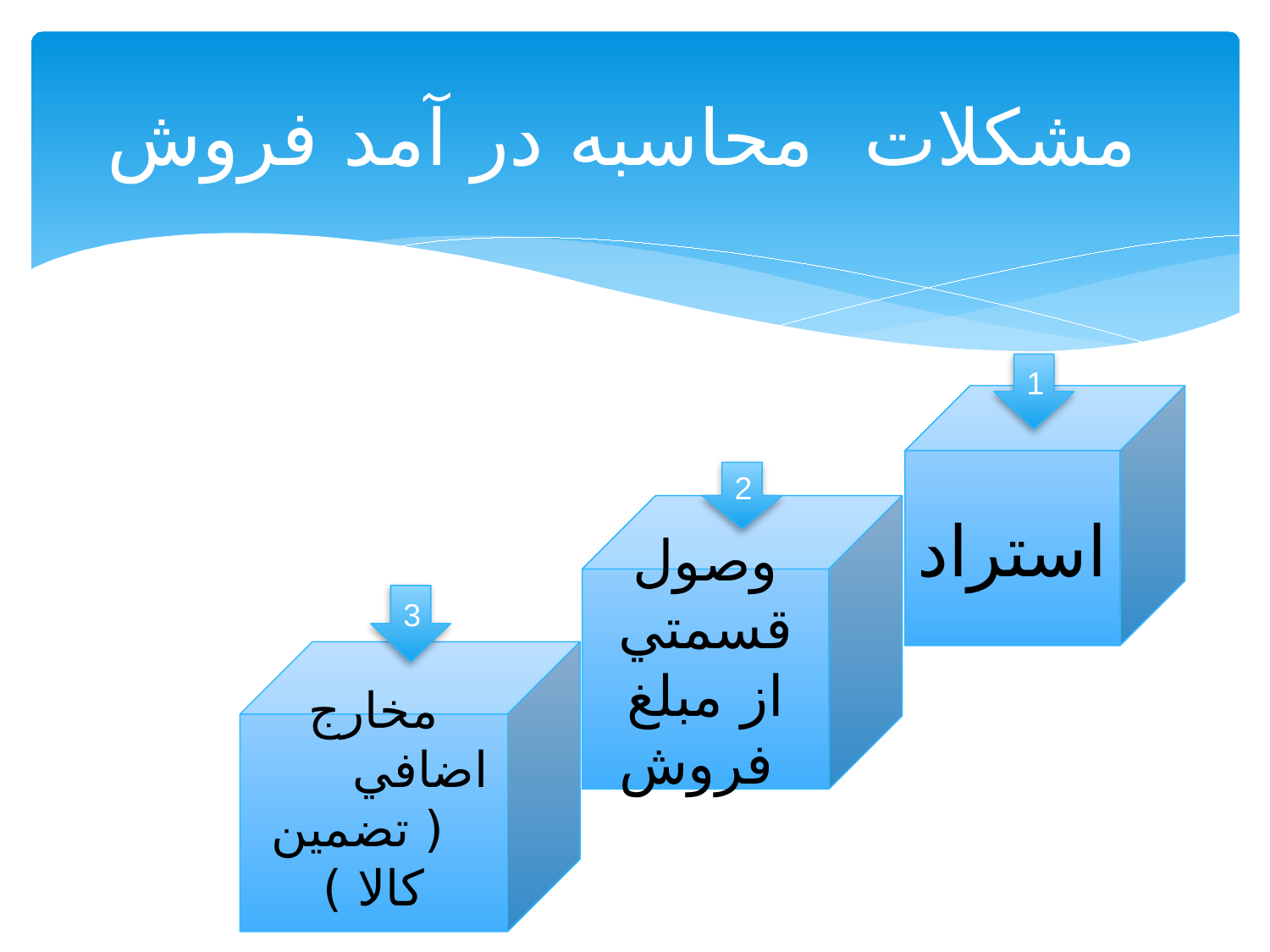

# مشكلات  محاسبه در آمد فروش
1

استراد
2
وصول قسمتي از مبلغ فروش

3
مخارج اضافي         ( تضمين كالا )